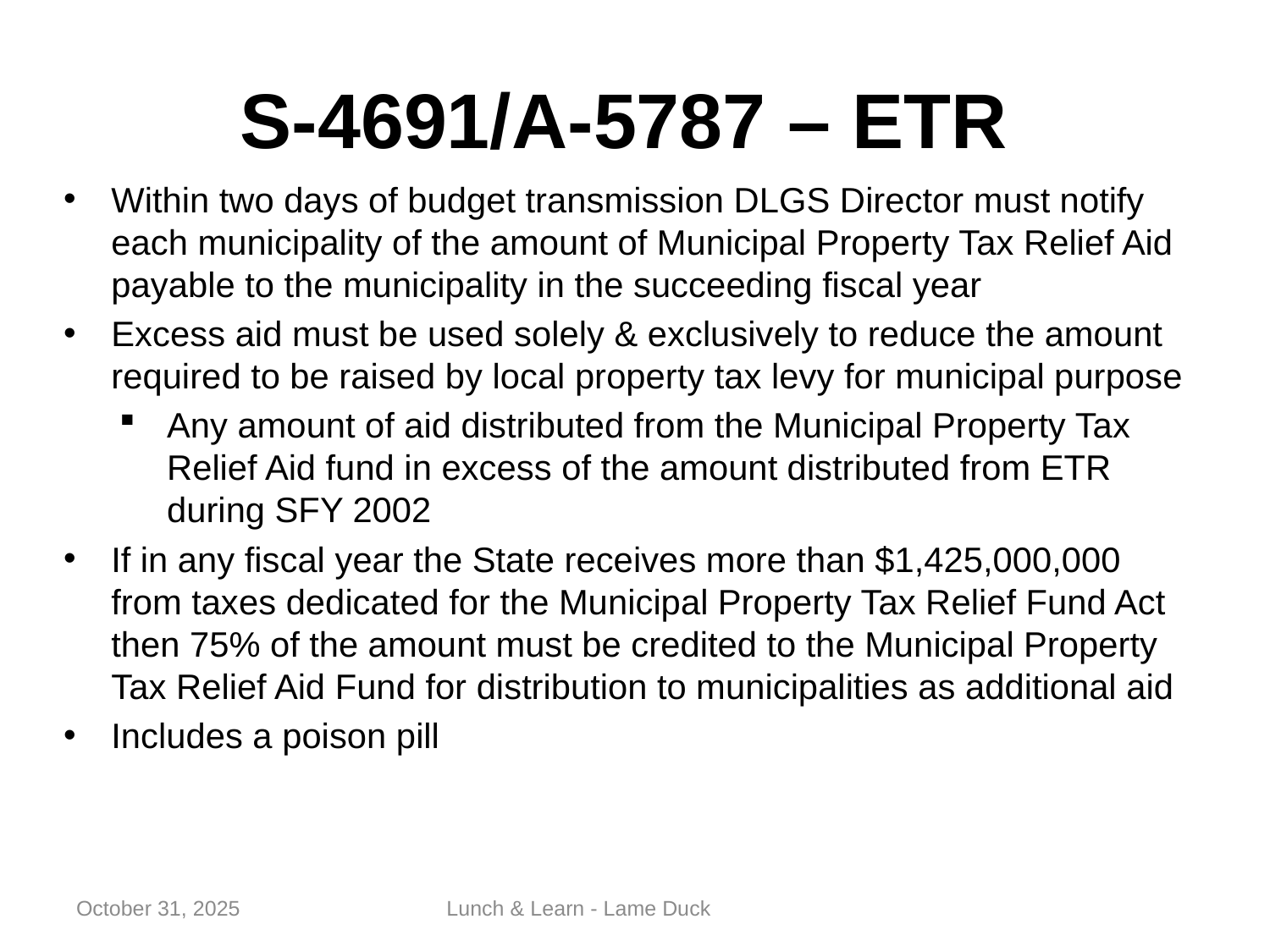

# S-4691/A-5787 – ETR
Within two days of budget transmission DLGS Director must notify each municipality of the amount of Municipal Property Tax Relief Aid payable to the municipality in the succeeding fiscal year
Excess aid must be used solely & exclusively to reduce the amount required to be raised by local property tax levy for municipal purpose
Any amount of aid distributed from the Municipal Property Tax Relief Aid fund in excess of the amount distributed from ETR during SFY 2002
If in any fiscal year the State receives more than $1,425,000,000 from taxes dedicated for the Municipal Property Tax Relief Fund Act then 75% of the amount must be credited to the Municipal Property Tax Relief Aid Fund for distribution to municipalities as additional aid
Includes a poison pill

October 31, 2025
Lunch & Learn - Lame Duck